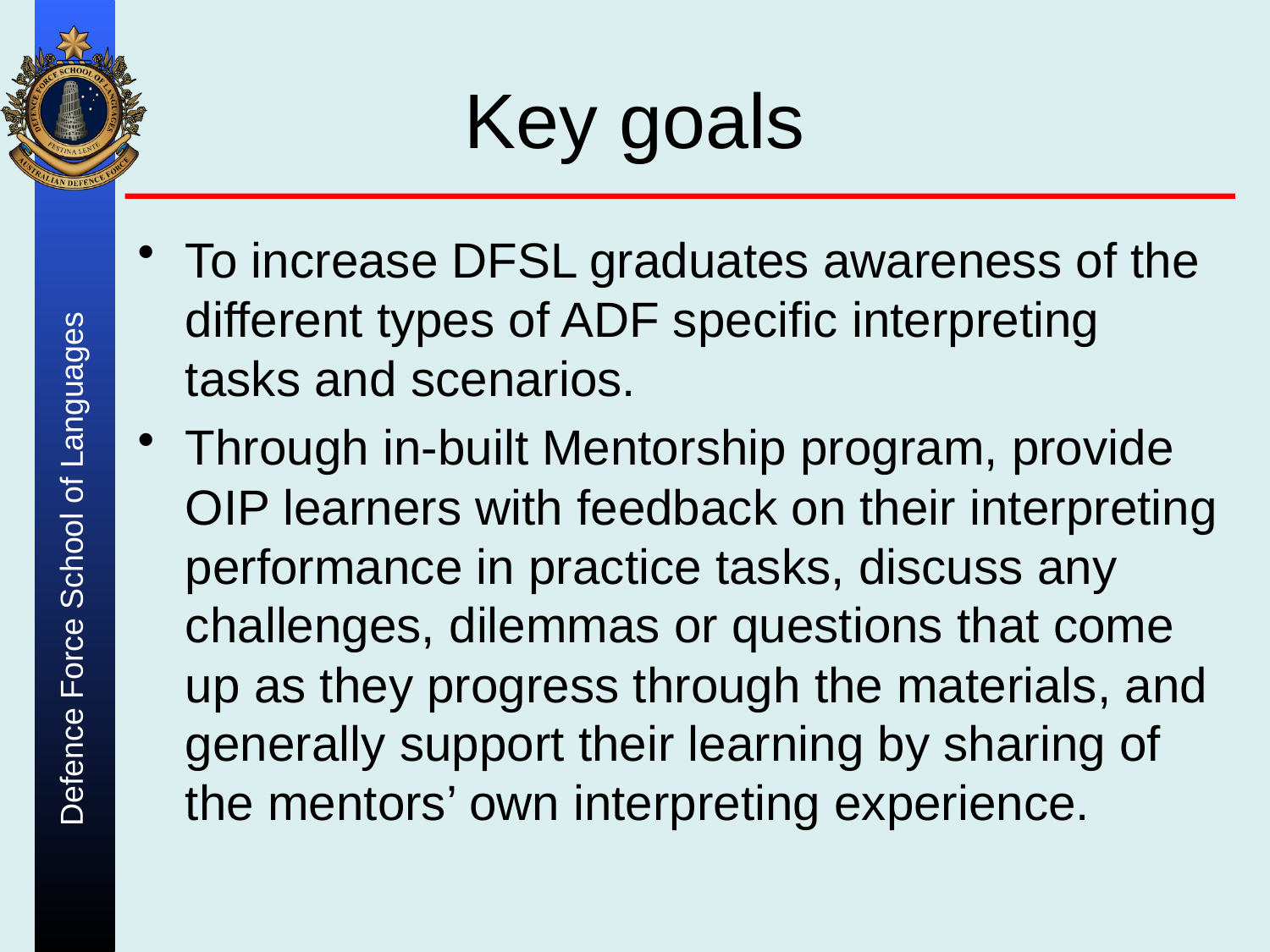

# Key goals
To increase DFSL graduates awareness of the different types of ADF specific interpreting tasks and scenarios.
Through in-built Mentorship program, provide OIP learners with feedback on their interpreting performance in practice tasks, discuss any challenges, dilemmas or questions that come up as they progress through the materials, and generally support their learning by sharing of the mentors’ own interpreting experience.